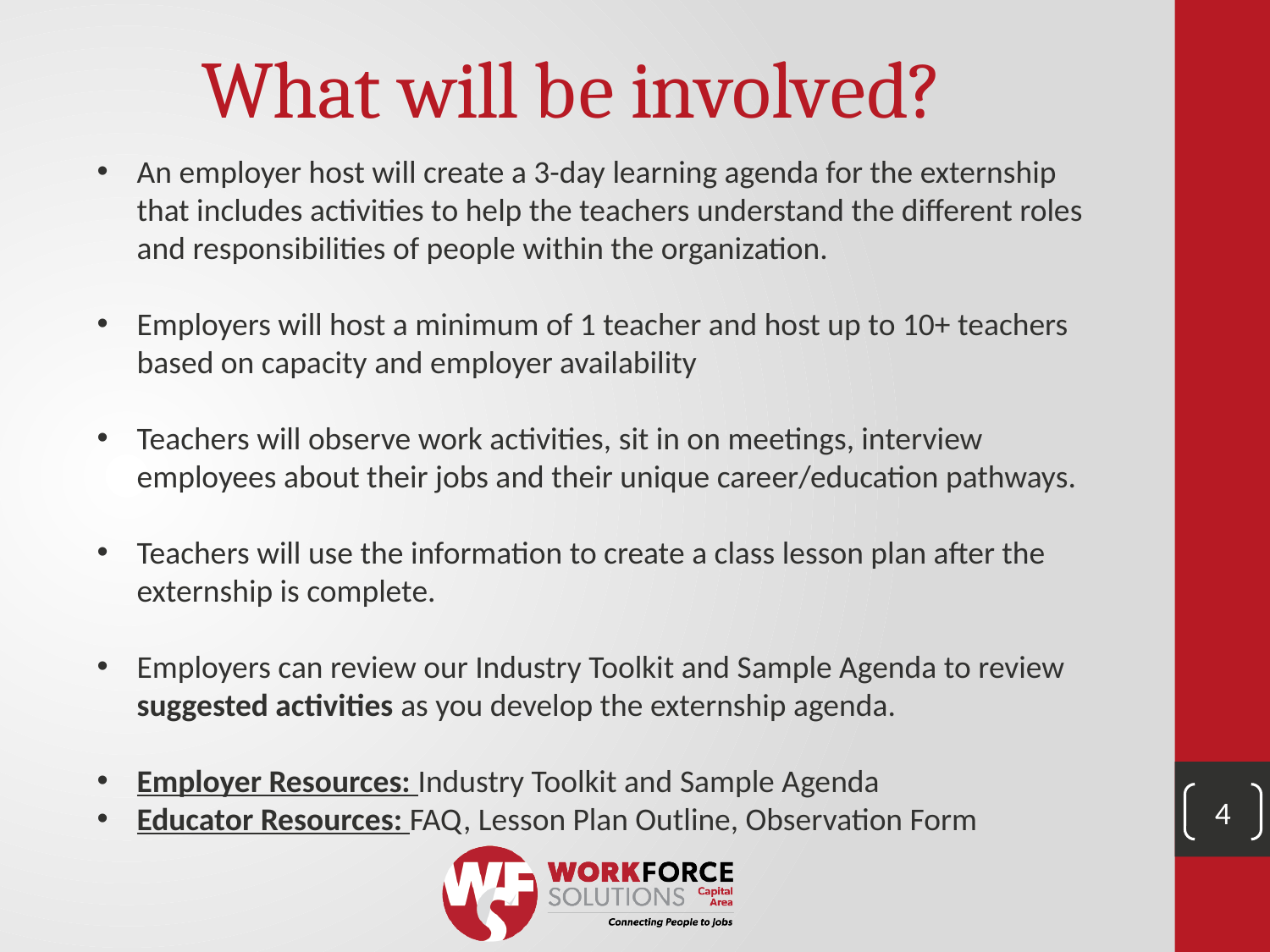

# What will be involved?
An employer host will create a 3-day learning agenda for the externship that includes activities to help the teachers understand the different roles and responsibilities of people within the organization.

Employers will host a minimum of 1 teacher and host up to 10+ teachers based on capacity and employer availability

Teachers will observe work activities, sit in on meetings, interview employees about their jobs and their unique career/education pathways.

Teachers will use the information to create a class lesson plan after the externship is complete.

Employers can review our Industry Toolkit and Sample Agenda to review suggested activities as you develop the externship agenda.

Employer Resources: Industry Toolkit and Sample Agenda
Educator Resources: FAQ, Lesson Plan Outline, Observation Form

4